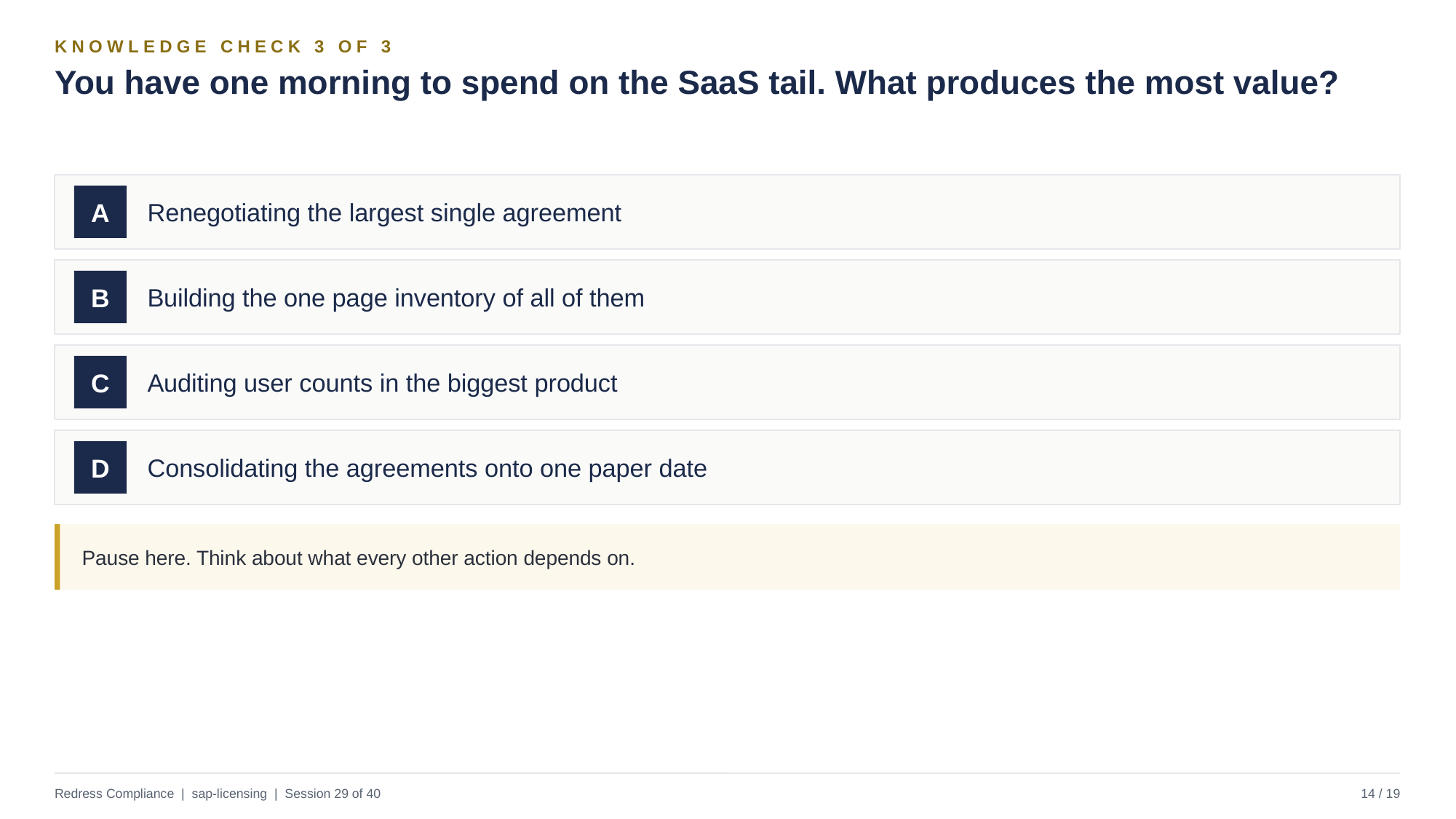

KNOWLEDGE CHECK 3 OF 3
You have one morning to spend on the SaaS tail. What produces the most value?

Renegotiating the largest single agreement

A

Building the one page inventory of all of them

B

Auditing user counts in the biggest product

C

Consolidating the agreements onto one paper date

D

Pause here. Think about what every other action depends on.

Redress Compliance  |  sap-licensing  |  Session 29 of 40
14 / 19